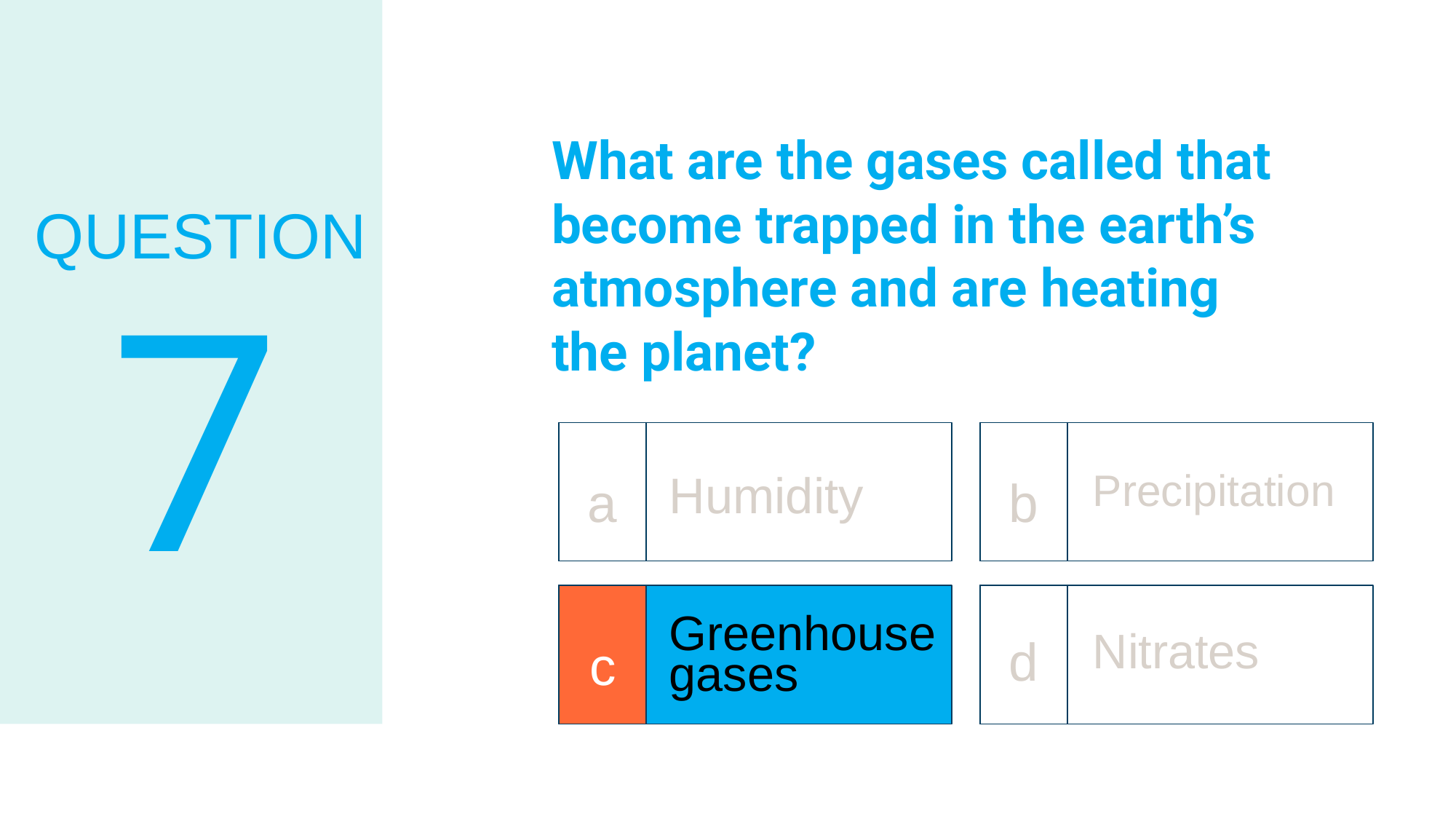

What are the gases called that become trapped in the earth’s atmosphere and are heating the planet?
# QUESTION
7

a
b
Precipitation
Humidity

Greenhouse gases
d
c
Nitrates